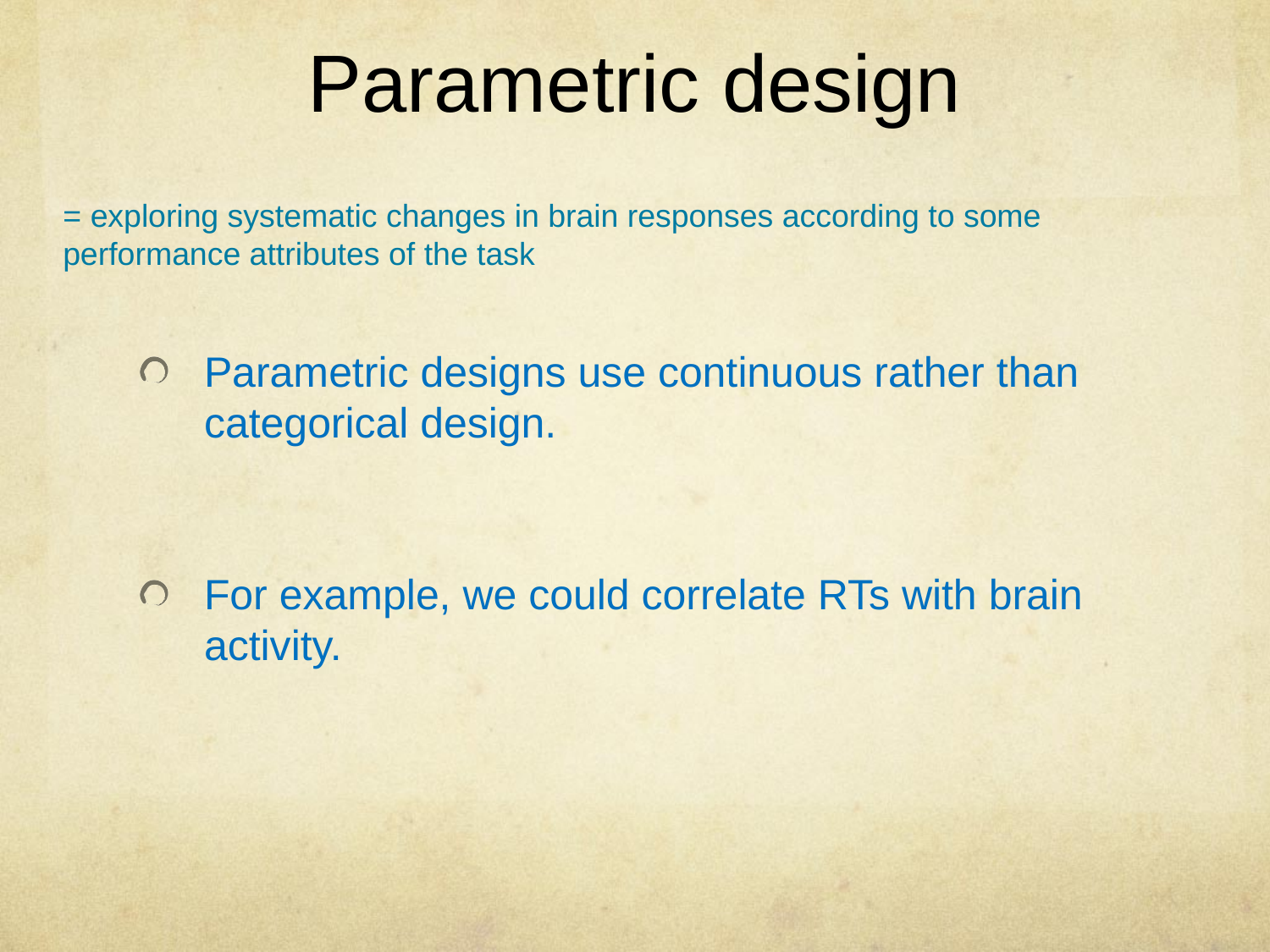

# Parametric design
= exploring systematic changes in brain responses according to some performance attributes of the task
Parametric designs use continuous rather than categorical design.

For example, we could correlate RTs with brain activity.